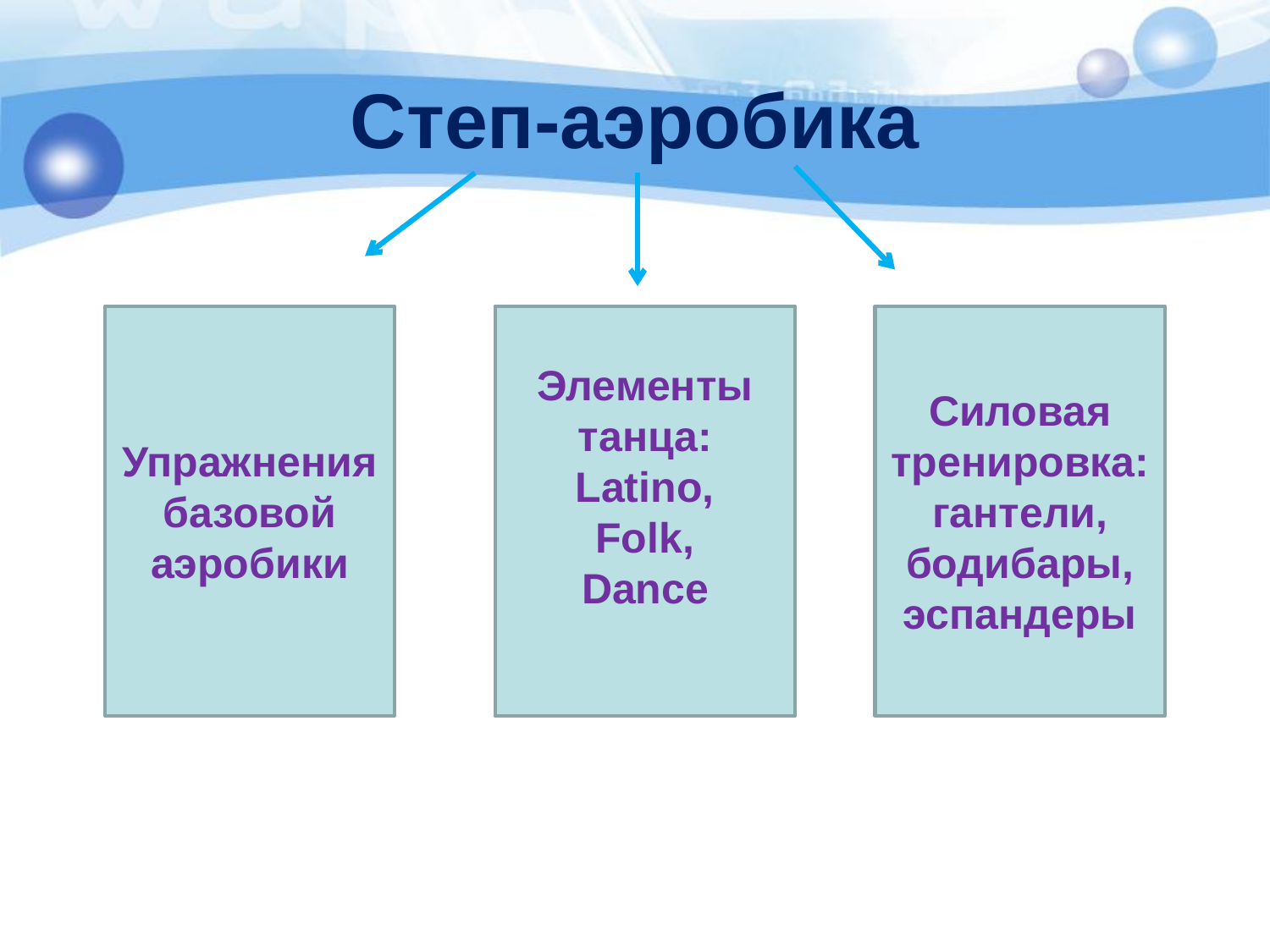

# Степ-аэробика
Упражнения
базовой аэробики
Элементы танца:
Latino,
Folk,
Dance

Силовая тренировка:
гантели,
бодибары,
эспандеры